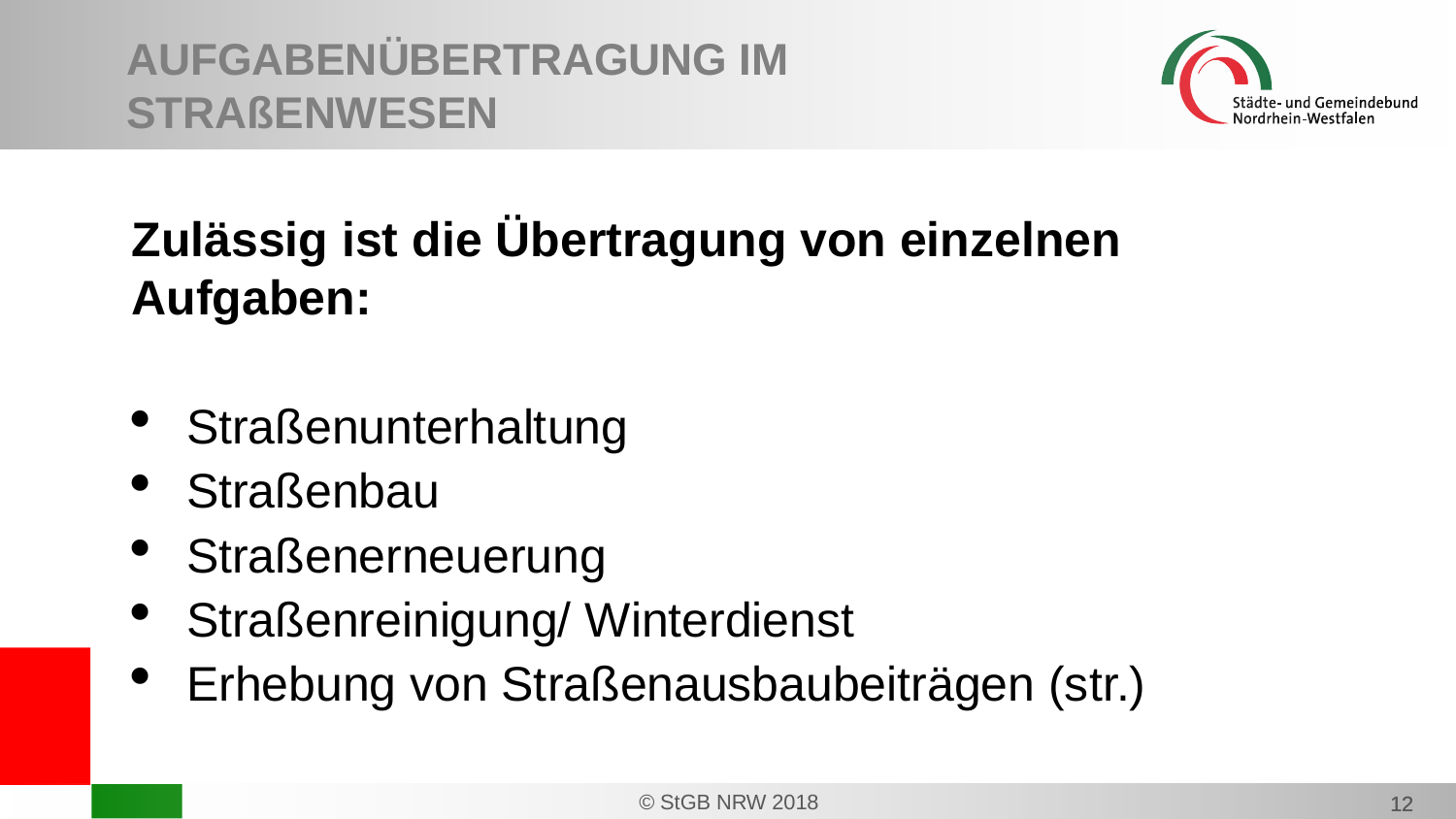

# AUFGABENÜBERTRAGUNG IM STRAßENWESEN
Zulässig ist die Übertragung von einzelnen Aufgaben:

Straßenunterhaltung
Straßenbau
Straßenerneuerung
Straßenreinigung/ Winterdienst
Erhebung von Straßenausbaubeiträgen (str.)

12